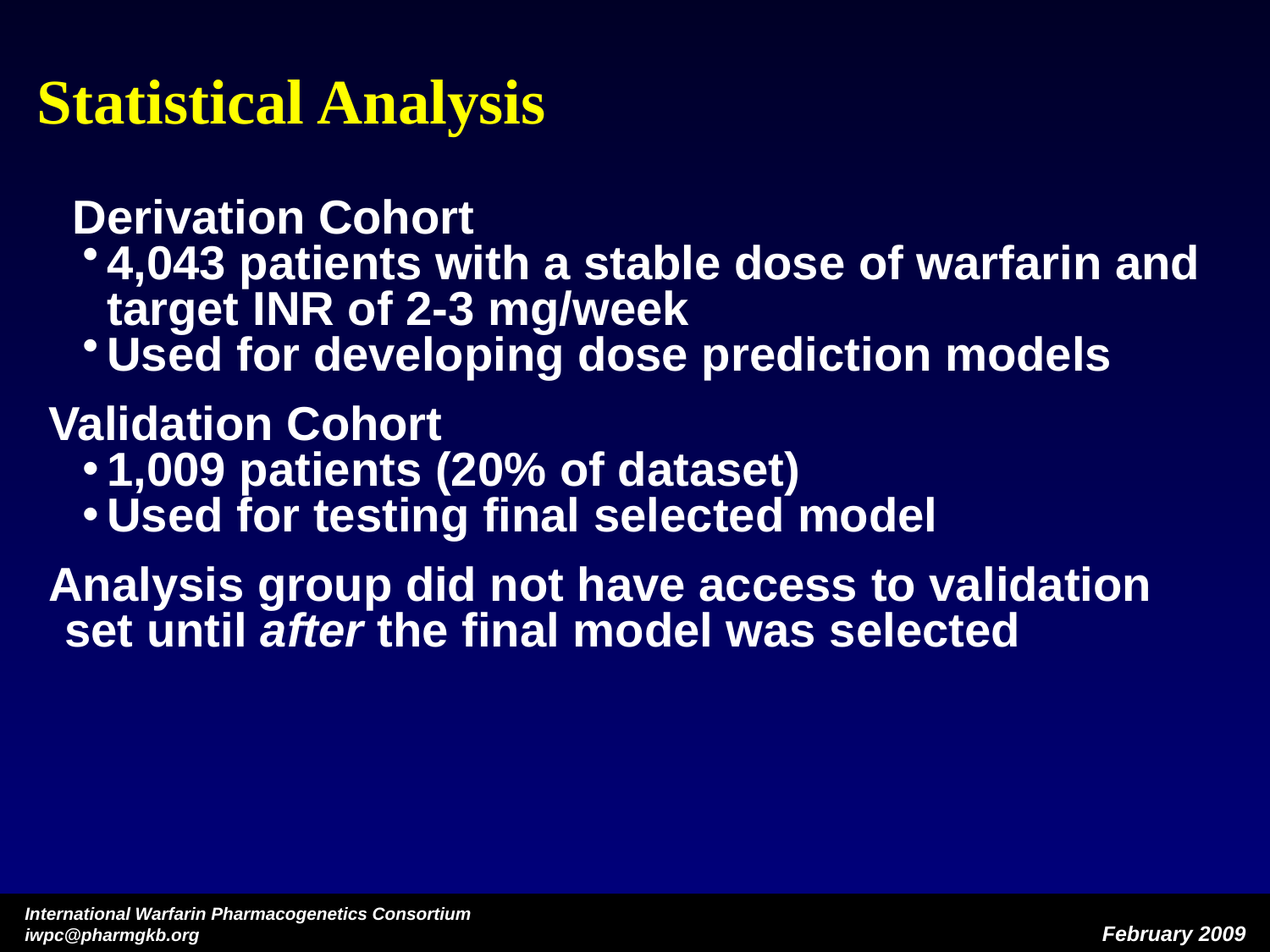

# Statistical Analysis

Derivation Cohort
4,043 patients with a stable dose of warfarin and target INR of 2-3 mg/week
Used for developing dose prediction models
Validation Cohort
1,009 patients (20% of dataset)
Used for testing final selected model
Analysis group did not have access to validation set until after the final model was selected